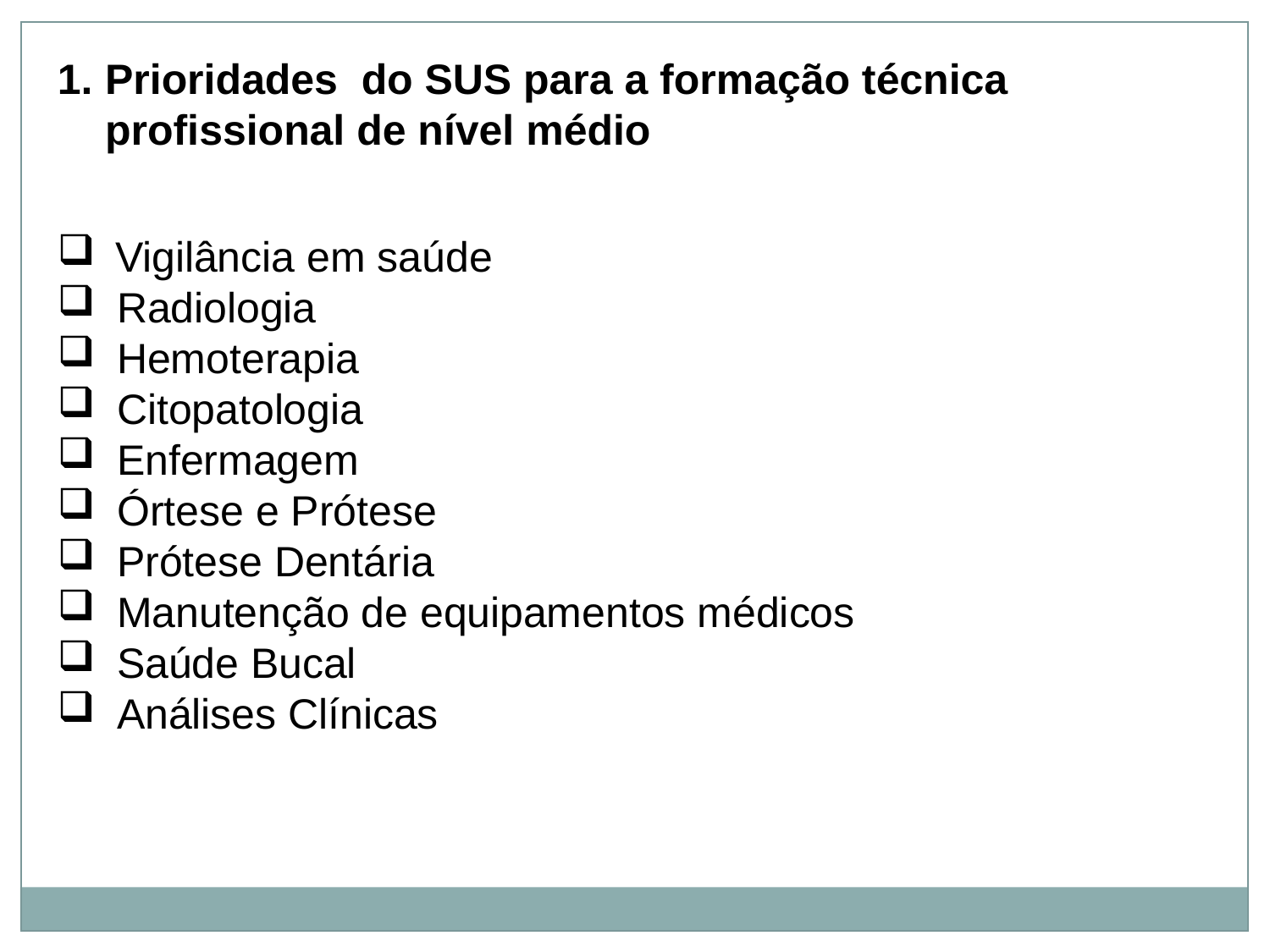

Prioridades  do SUS para a formação técnica profissional de nível médio

 Vigilância em saúde
 Radiologia
 Hemoterapia
 Citopatologia
 Enfermagem
 Órtese e Prótese
 Prótese Dentária
 Manutenção de equipamentos médicos
 Saúde Bucal
 Análises Clínicas